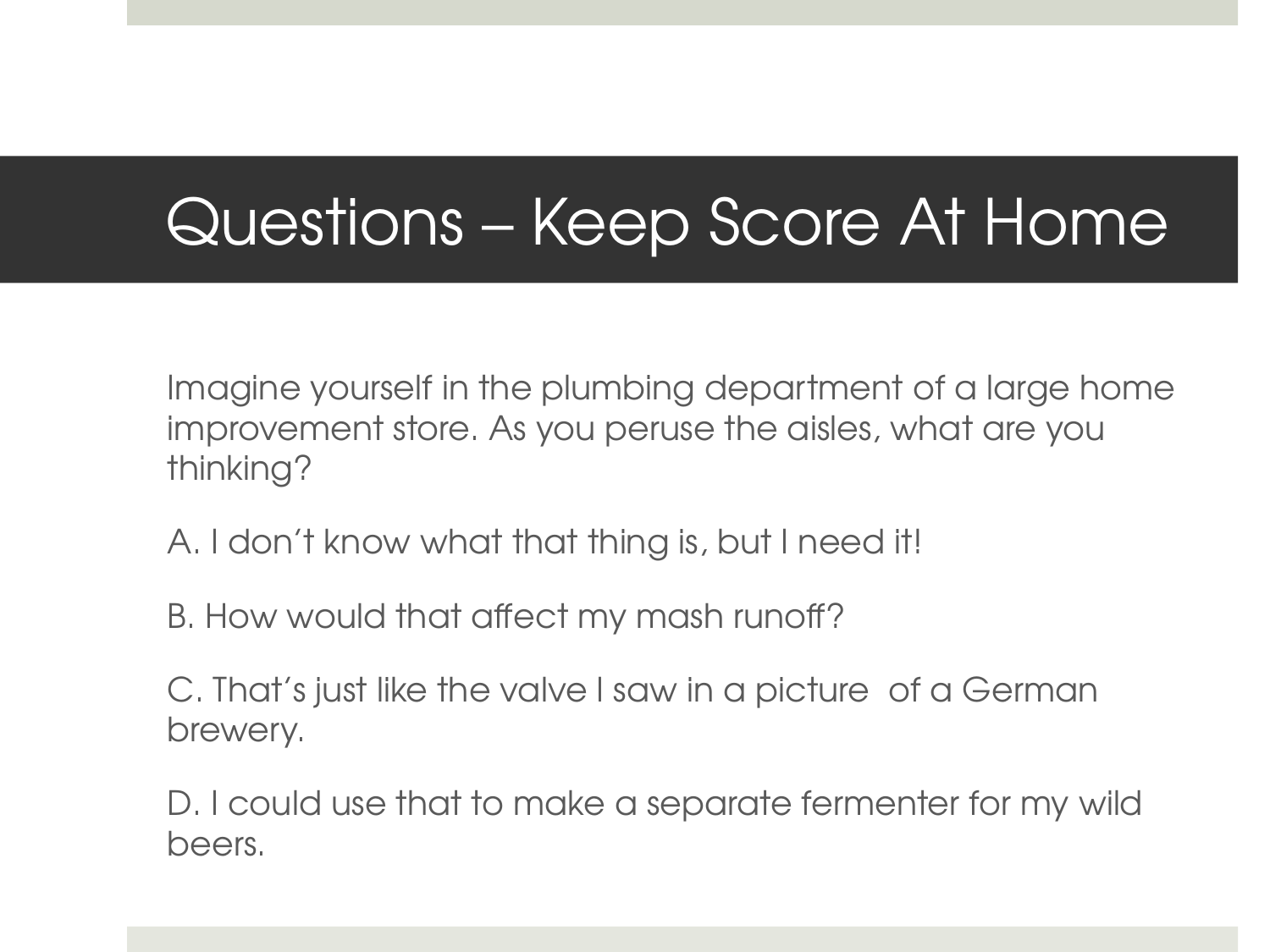

# Questions – Keep Score At Home
Imagine yourself in the plumbing department of a large home improvement store. As you peruse the aisles, what are you thinking?
A. I don’t know what that thing is, but I need it!
B. How would that affect my mash runoff?
C. That’s just like the valve I saw in a picture  of a German brewery.
D. I could use that to make a separate fermenter for my wild beers.